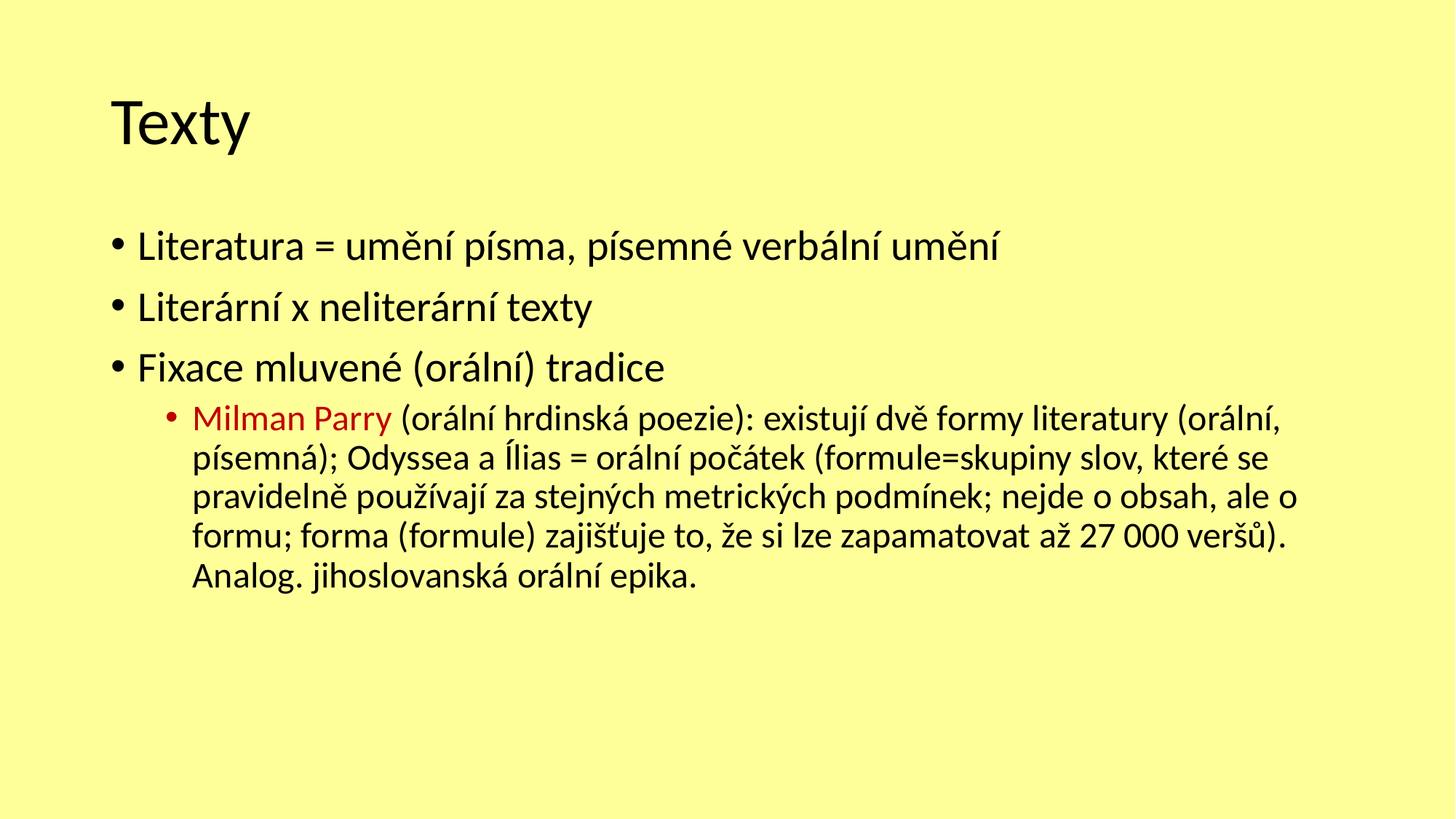

# Texty
Literatura = umění písma, písemné verbální umění
Literární x neliterární texty
Fixace mluvené (orální) tradice
Milman Parry (orální hrdinská poezie): existují dvě formy literatury (orální, písemná); Odyssea a Ílias = orální počátek (formule=skupiny slov, které se pravidelně používají za stejných metrických podmínek; nejde o obsah, ale o formu; forma (formule) zajišťuje to, že si lze zapamatovat až 27 000 veršů). Analog. jihoslovanská orální epika.